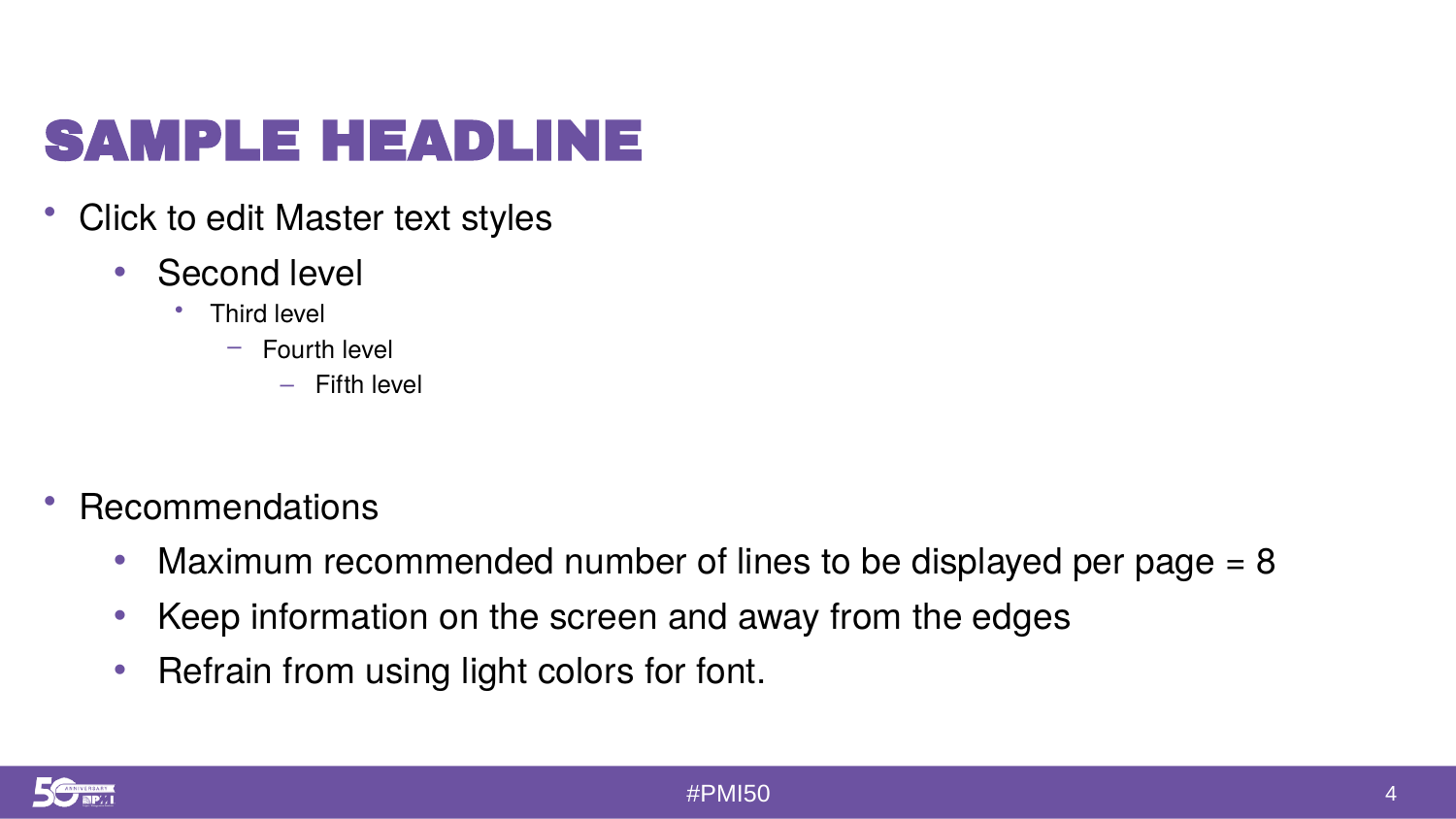

# SAMPLE HEADLINE
Click to edit Master text styles
Second level
Third level
Fourth level
Fifth level

Recommendations
Maximum recommended number of lines to be displayed per page = 8
Keep information on the screen and away from the edges
Refrain from using light colors for font.

4